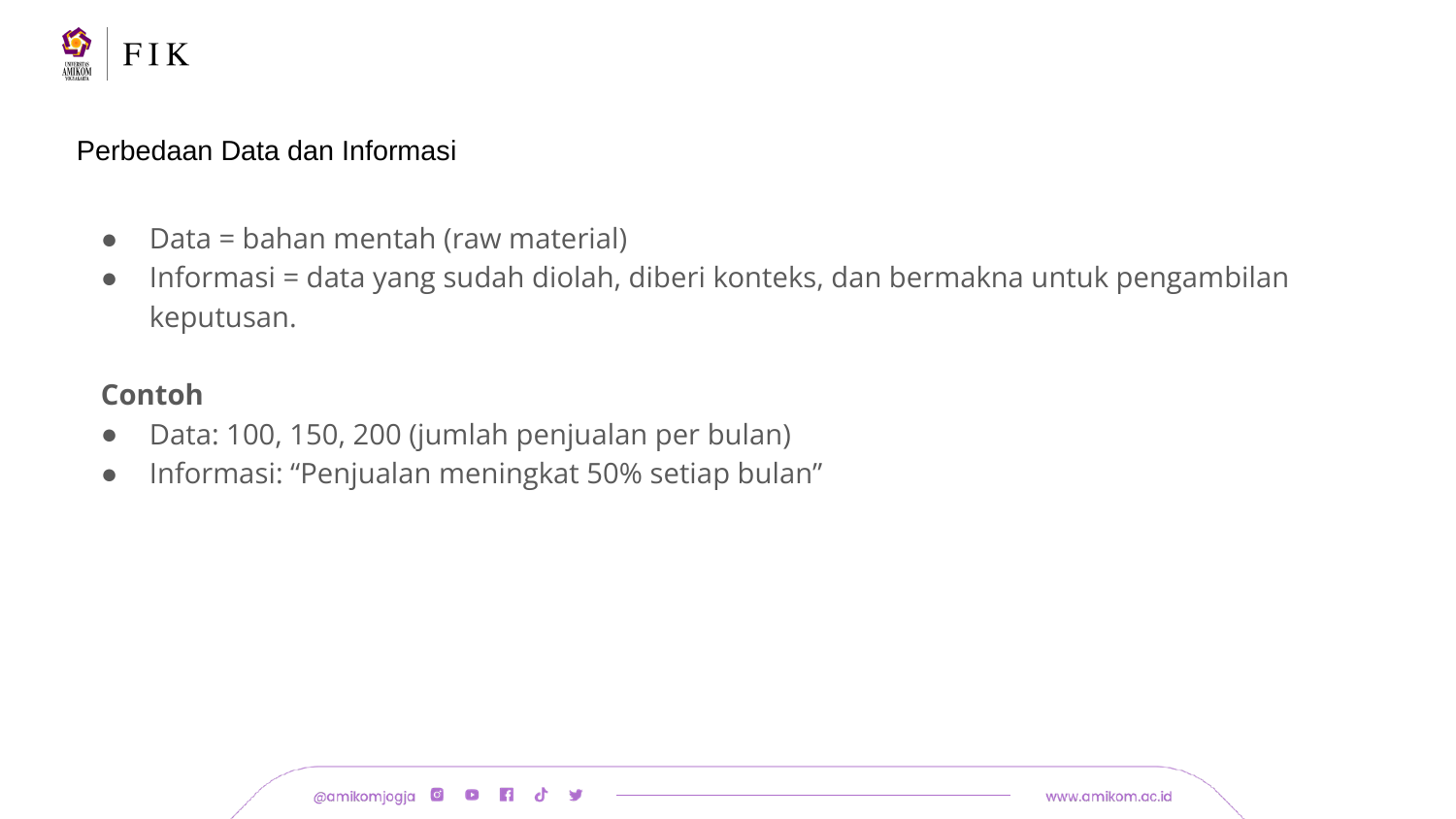

# Perbedaan Data dan Informasi
Data = bahan mentah (raw material)
Informasi = data yang sudah diolah, diberi konteks, dan bermakna untuk pengambilan keputusan.

Contoh
Data: 100, 150, 200 (jumlah penjualan per bulan)
Informasi: “Penjualan meningkat 50% setiap bulan”